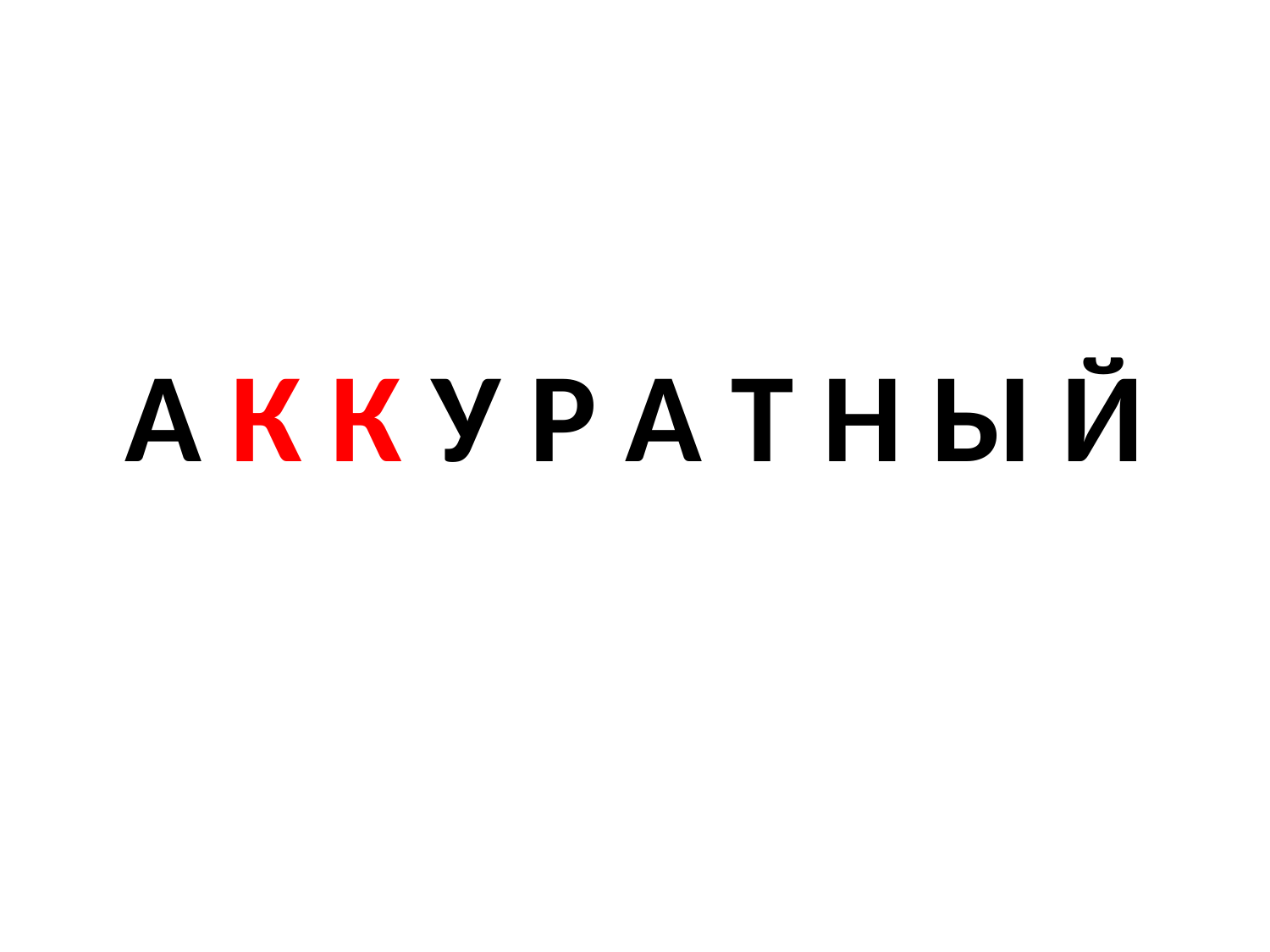

# А К К У Р А Т Н Ы Й